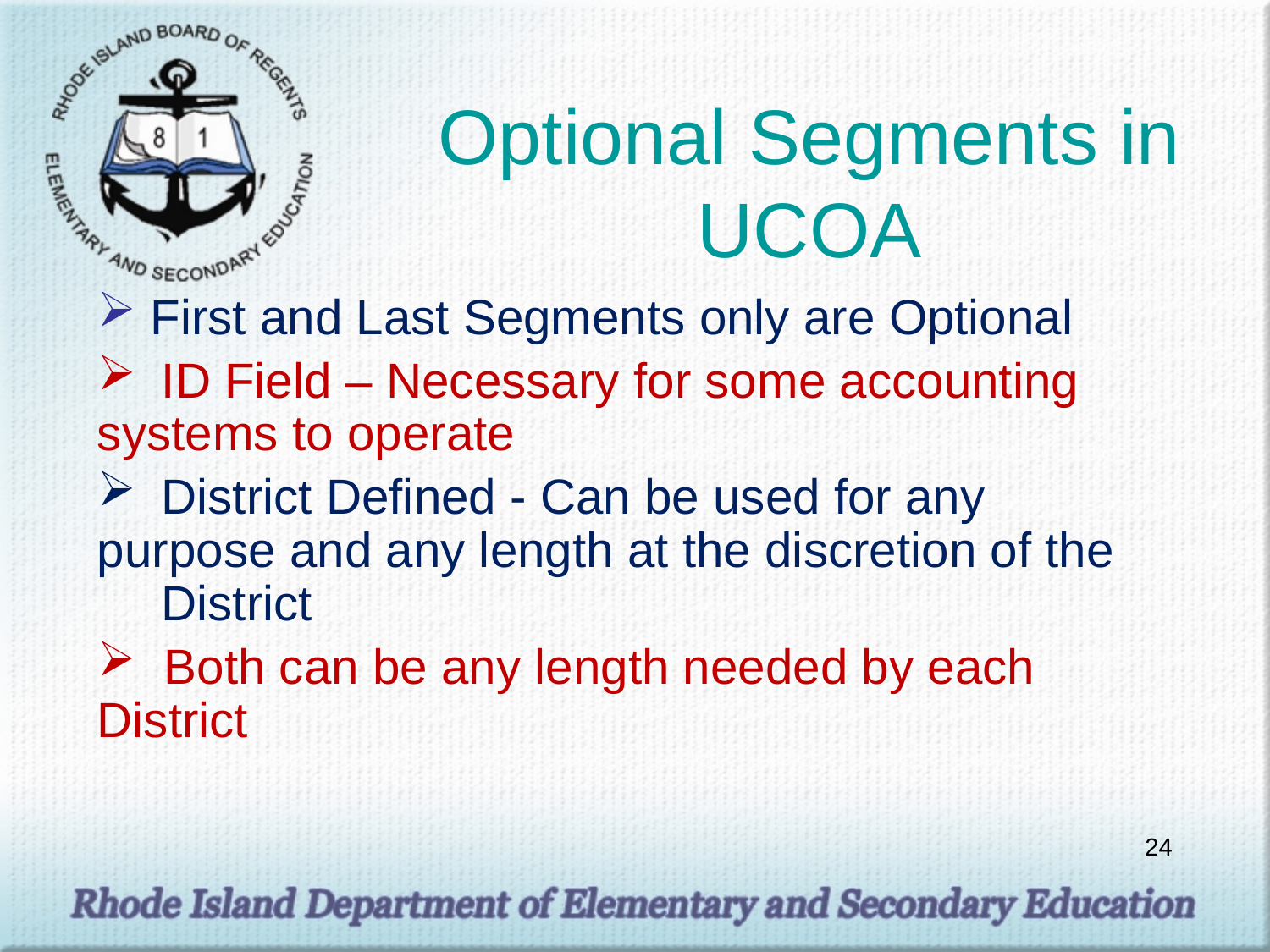

# Optional Segments in  UCOA
 First and Last Segments only are Optional
	ID Field – Necessary for some accounting 	systems to operate
	District Defined - Can be used for any 	purpose and any length at the discretion of the 	District
  Both can be any length needed by each 	District

24